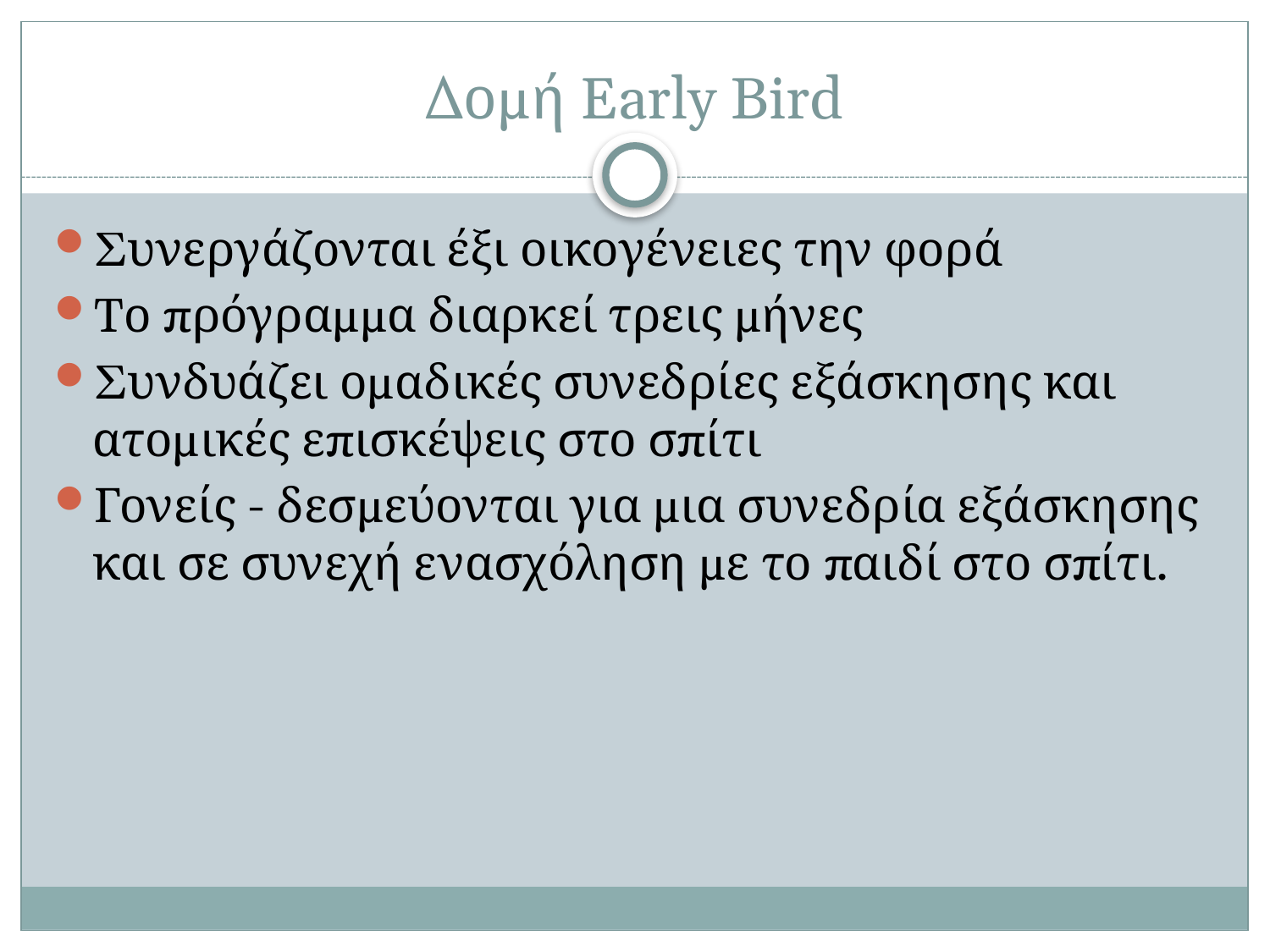

# Δομή Early Bird
Συνεργάζονται έξι οικογένειες την φορά
Το πρόγραμμα διαρκεί τρεις μήνες
Συνδυάζει ομαδικές συνεδρίες εξάσκησης και ατομικές επισκέψεις στο σπίτι
Γονείς - δεσμεύονται για μια συνεδρία εξάσκησης και σε συνεχή ενασχόληση με το παιδί στο σπίτι.